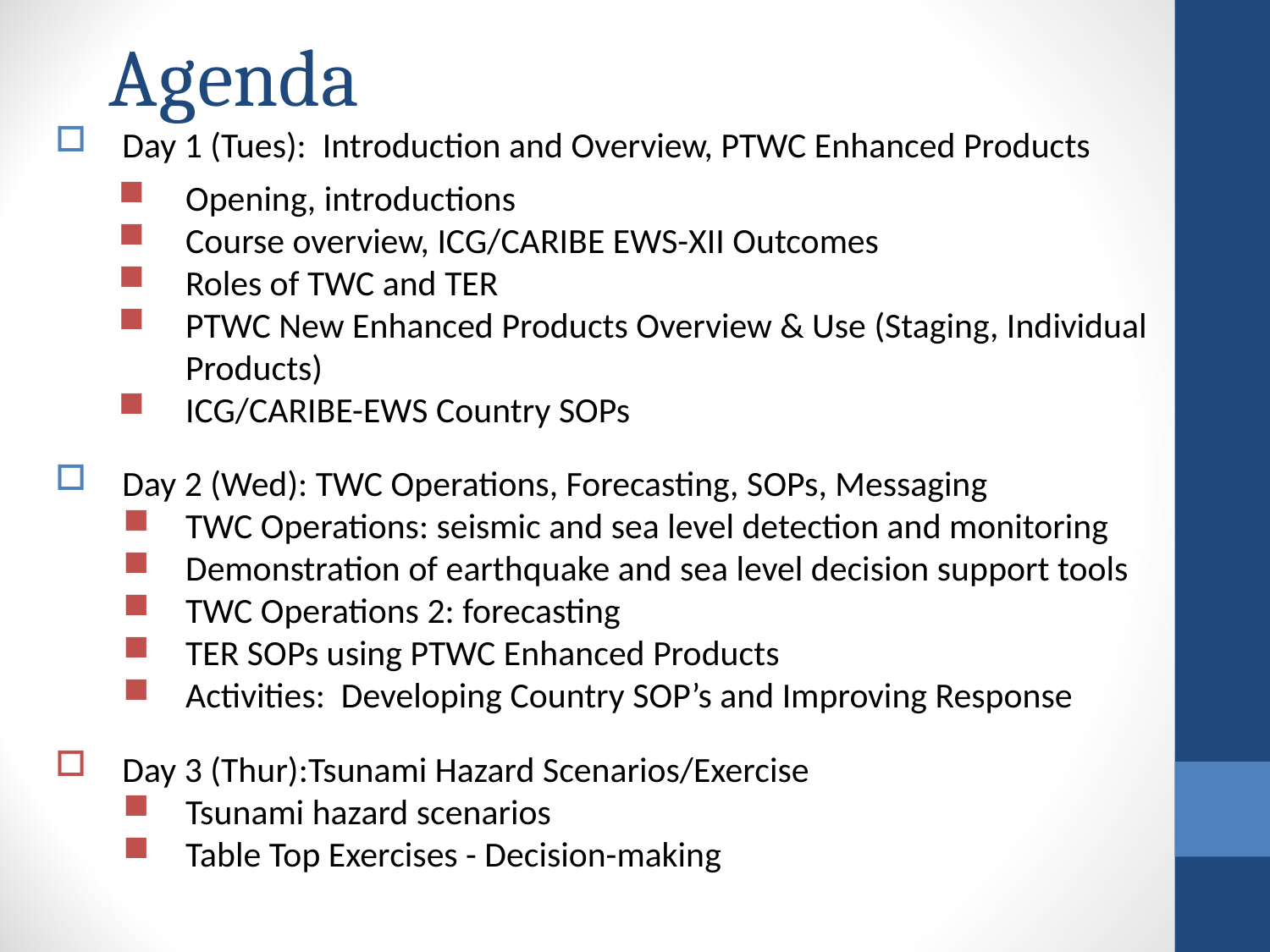

Agenda
Day 1 (Tues):  Introduction and Overview, PTWC Enhanced Products
Opening, introductions
Course overview, ICG/CARIBE EWS-XII Outcomes
Roles of TWC and TER
PTWC New Enhanced Products Overview & Use (Staging, Individual Products)
ICG/CARIBE-EWS Country SOPs
Day 2 (Wed): TWC Operations, Forecasting, SOPs, Messaging
TWC Operations: seismic and sea level detection and monitoring
Demonstration of earthquake and sea level decision support tools
TWC Operations 2: forecasting
TER SOPs using PTWC Enhanced Products
Activities:  Developing Country SOP’s and Improving Response
Day 3 (Thur):Tsunami Hazard Scenarios/Exercise
Tsunami hazard scenarios
Table Top Exercises - Decision-making